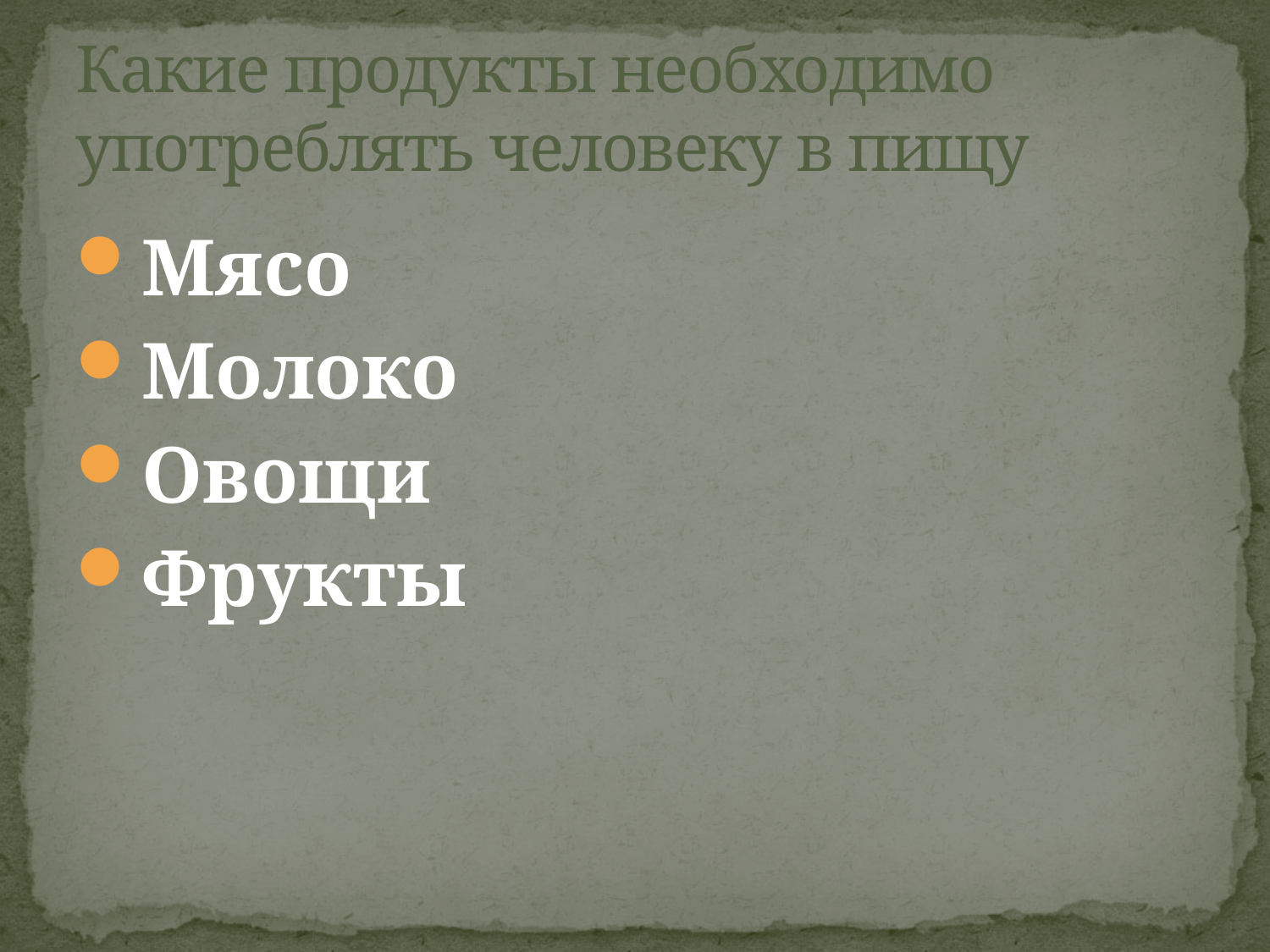

# Какие продукты необходимо употреблять человеку в пищу
Мясо
Молоко
Овощи
Фрукты